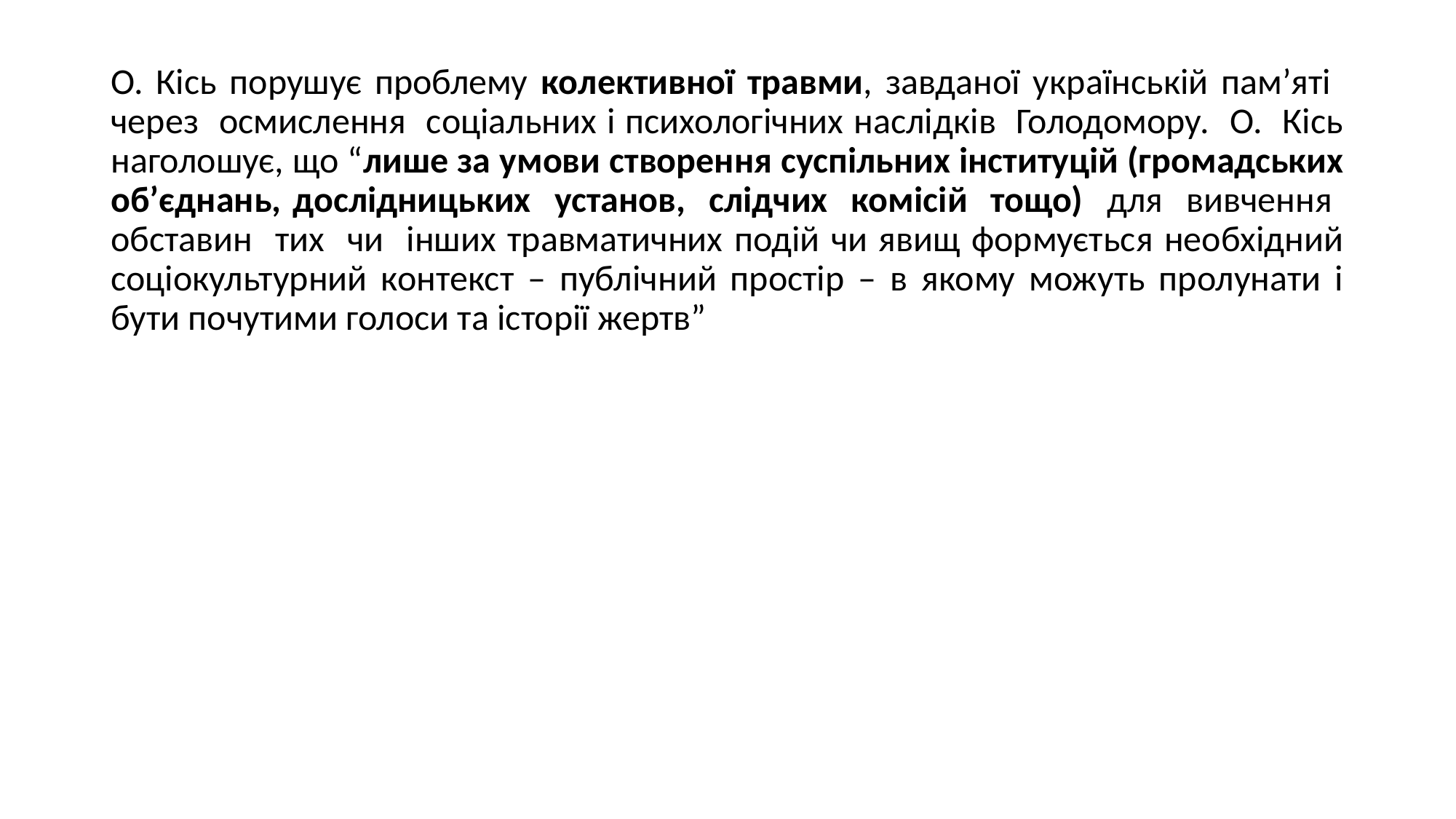

О. Кісь порушує проблему колективної травми, завданої українській пам’яті  через  осмислення  соціальних і психологічних наслідків  Голодомору.  О.  Кісь наголошує, що “лише за умови створення суспільних інституцій (громадських об’єднань, дослідницьких  установ,  слідчих  комісій  тощо)  для  вивчення  обставин  тих  чи  інших травматичних подій чи явищ формується необхідний соціокультурний контекст – публічний простір – в якому можуть пролунати і бути почутими голоси та історії жертв”